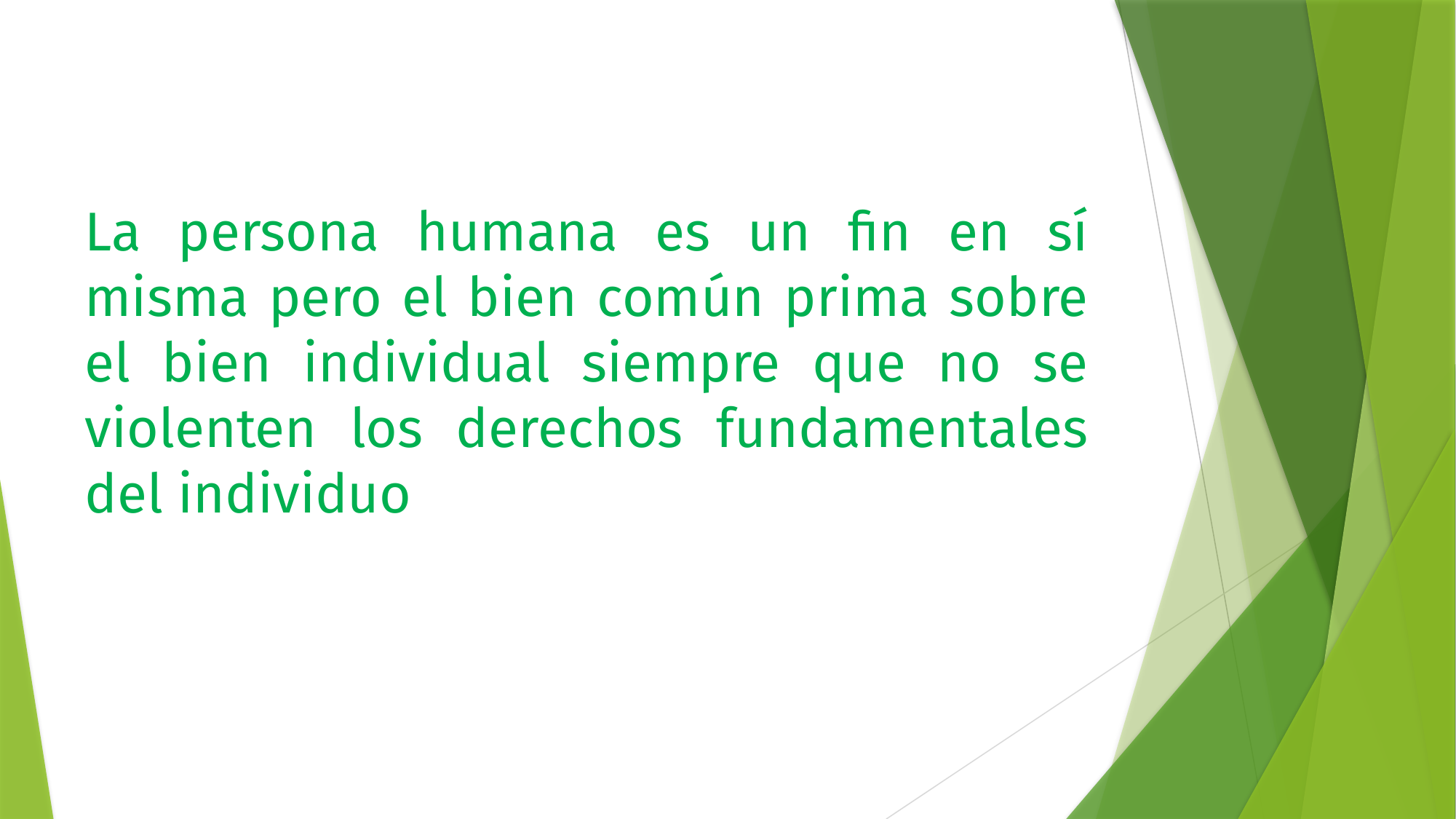

# La persona humana es un fin en sí misma pero el bien común prima sobre el bien individual siempre que no se violenten los derechos fundamentales del individuo